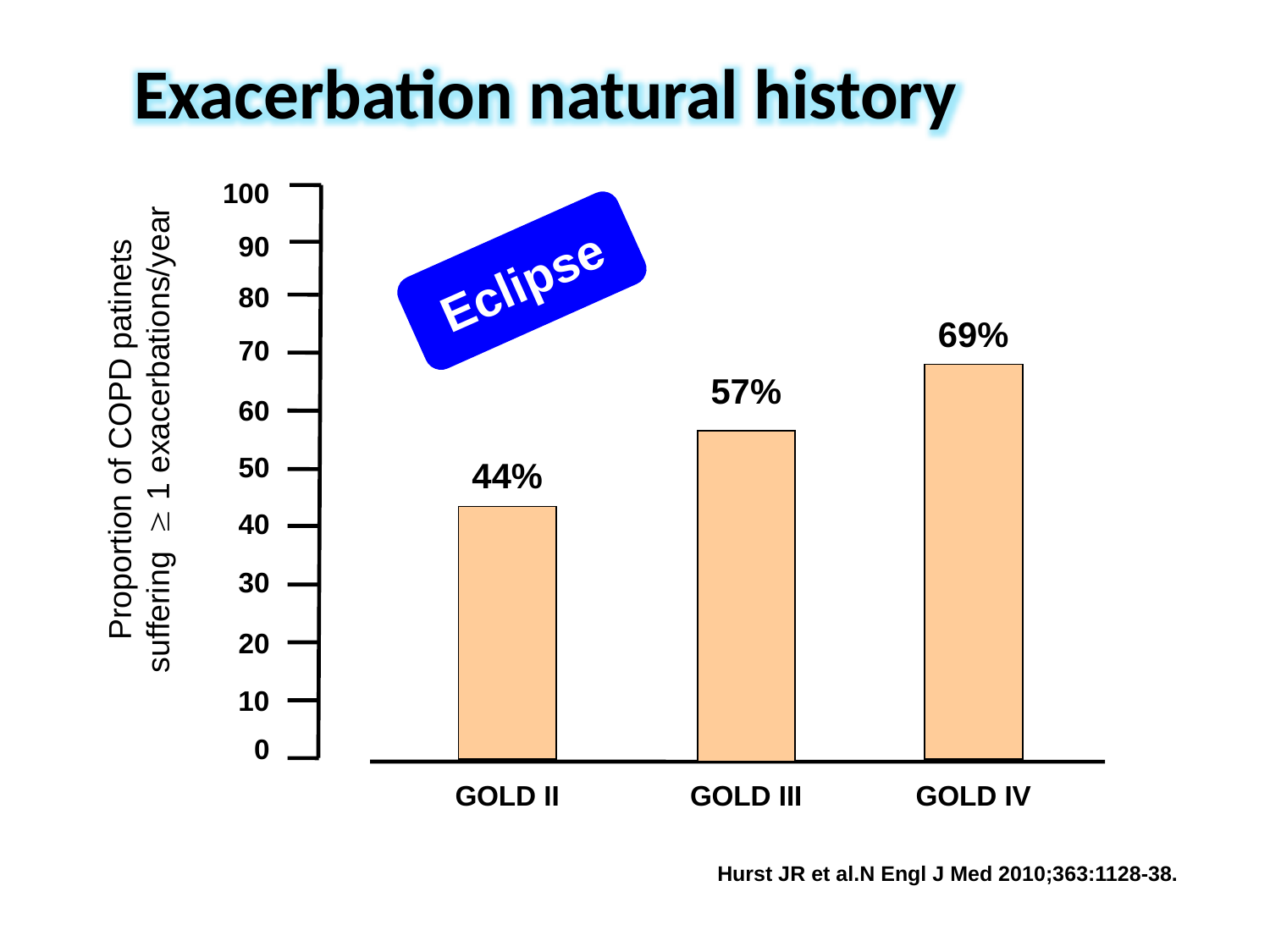

Exacerbation natural history
100

90
80
70
60
Proportion of COPD patinets suffering  ≥ 1 exacerbations/year
50
40
30
20
10
0
69%
57%

44%

GOLD II
GOLD III
GOLD IV

Eclipse
Hurst JR et al.N Engl J Med 2010;363:1128-38.